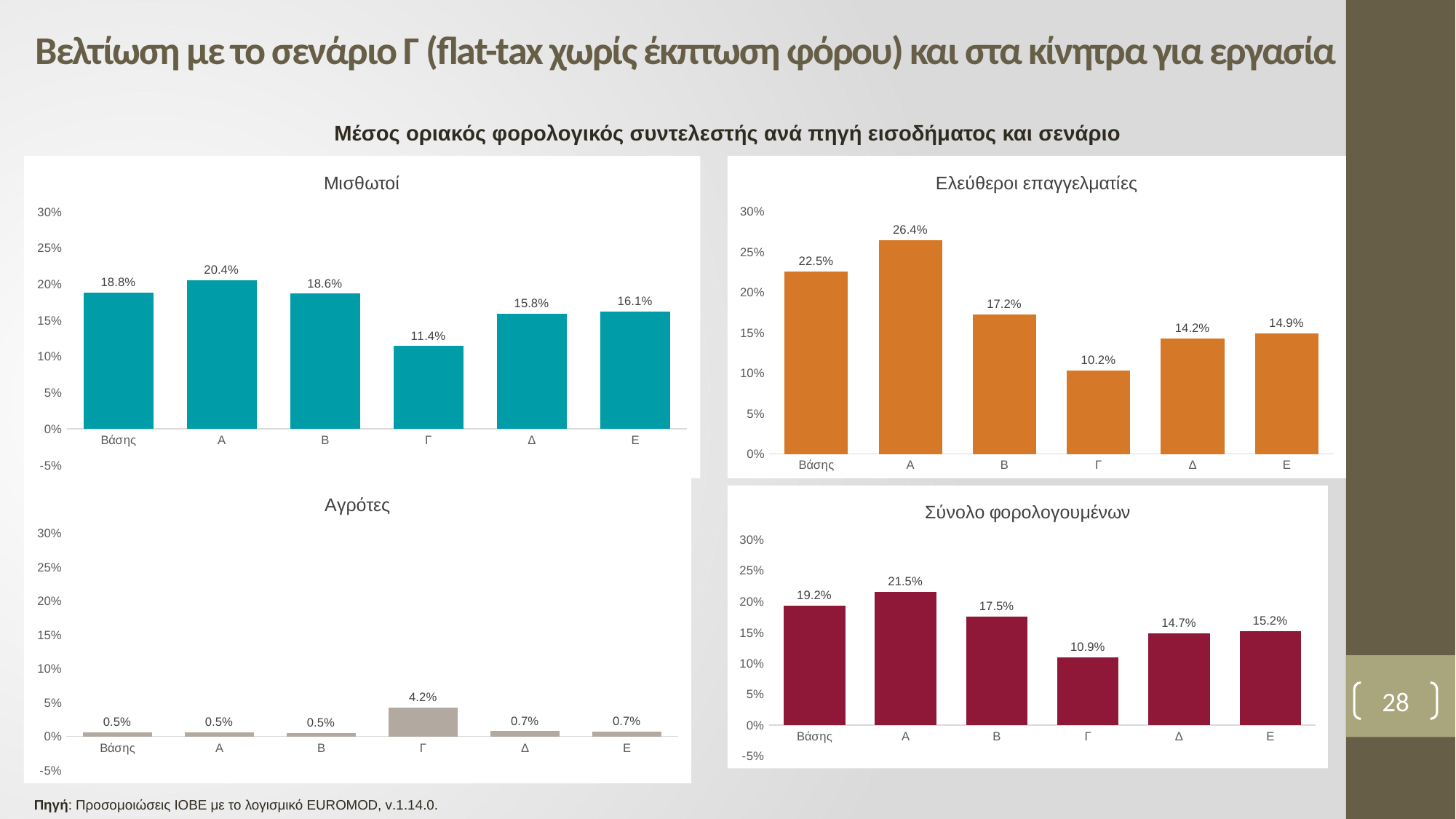

Βελτίωση με το σενάριο Γ (flat-tax χωρίς έκπτωση φόρου) και στα κίνητρα για εργασία
Μέσος οριακός φορολογικός συντελεστής ανά πηγή εισοδήματος και σενάριο

### Chart: Μισθωτοί

| Category | Μισθωτοί |
|---|---|
| Βάσης | 0.1877247643669619 |
| Α | 0.20441872085335952 |
| Β | 0.186085323888877 |
| Γ | 0.11357760767566552 |
| Δ | 0.15796359908162466 |
| Ε | 0.16121655499125842 |

### Chart: Ελεύθεροι επαγγελματίες

| Category | Ελ. επαγγελματίες |
|---|---|
| Βάσης | 0.2252563620303883 |
| Α | 0.2637656424655506 |
| Β | 0.17225439405393386 |
| Γ | 0.10227516581580648 |
| Δ | 0.14245417360530405 |
| Ε | 0.1486056608722936 |

### Chart: Αγρότες

| Category | Αγρότες |
|---|---|
| Βάσης | 0.005438598418778573 |
| Α | 0.005188505788112189 |
| Β | 0.004614018716015679 |
| Γ | 0.04196774961879739 |
| Δ | 0.007174140129864805 |
| Ε | 0.007077485695427434 |

### Chart: Σύνολο φορολογουμένων

| Category | Σύνολο φορολογουμένων |
|---|---|
| Βάσης | 0.19220503604637867 |
| Α | 0.21505167738429 |
| Β | 0.174734313301173 |
| Γ | 0.108555967593651 |
| Δ | 0.1474896328341114 |
| Ε | 0.1515151900808644 |
28
Πηγή: Προσομοιώσεις ΙΟΒΕ με το λογισμικό EUROMOD, v.1.14.0.